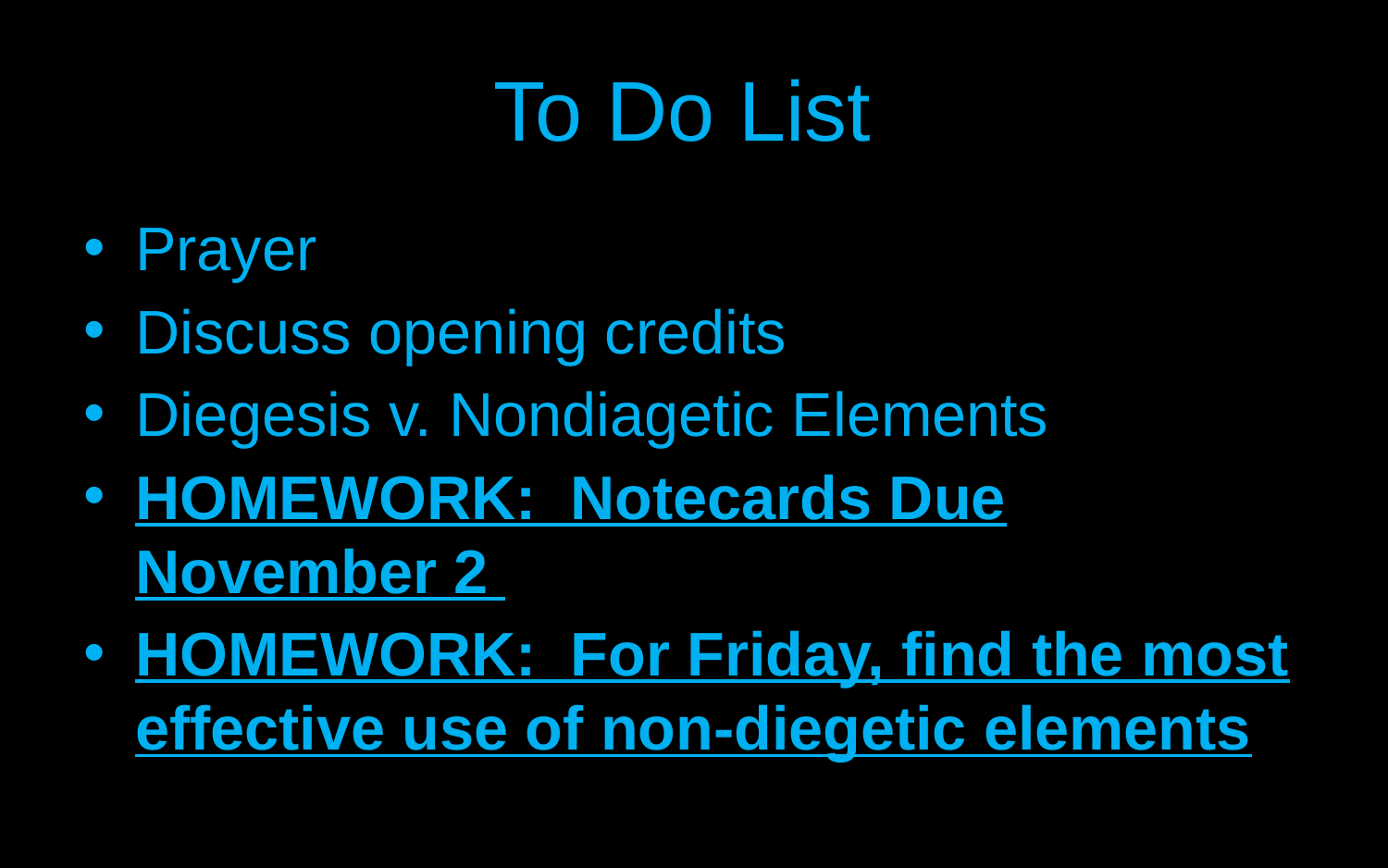

# To Do List
Prayer
Discuss opening credits
Diegesis v. Nondiagetic Elements
HOMEWORK:  Notecards Due November 2
HOMEWORK:  For Friday, find the most effective use of non-diegetic elements